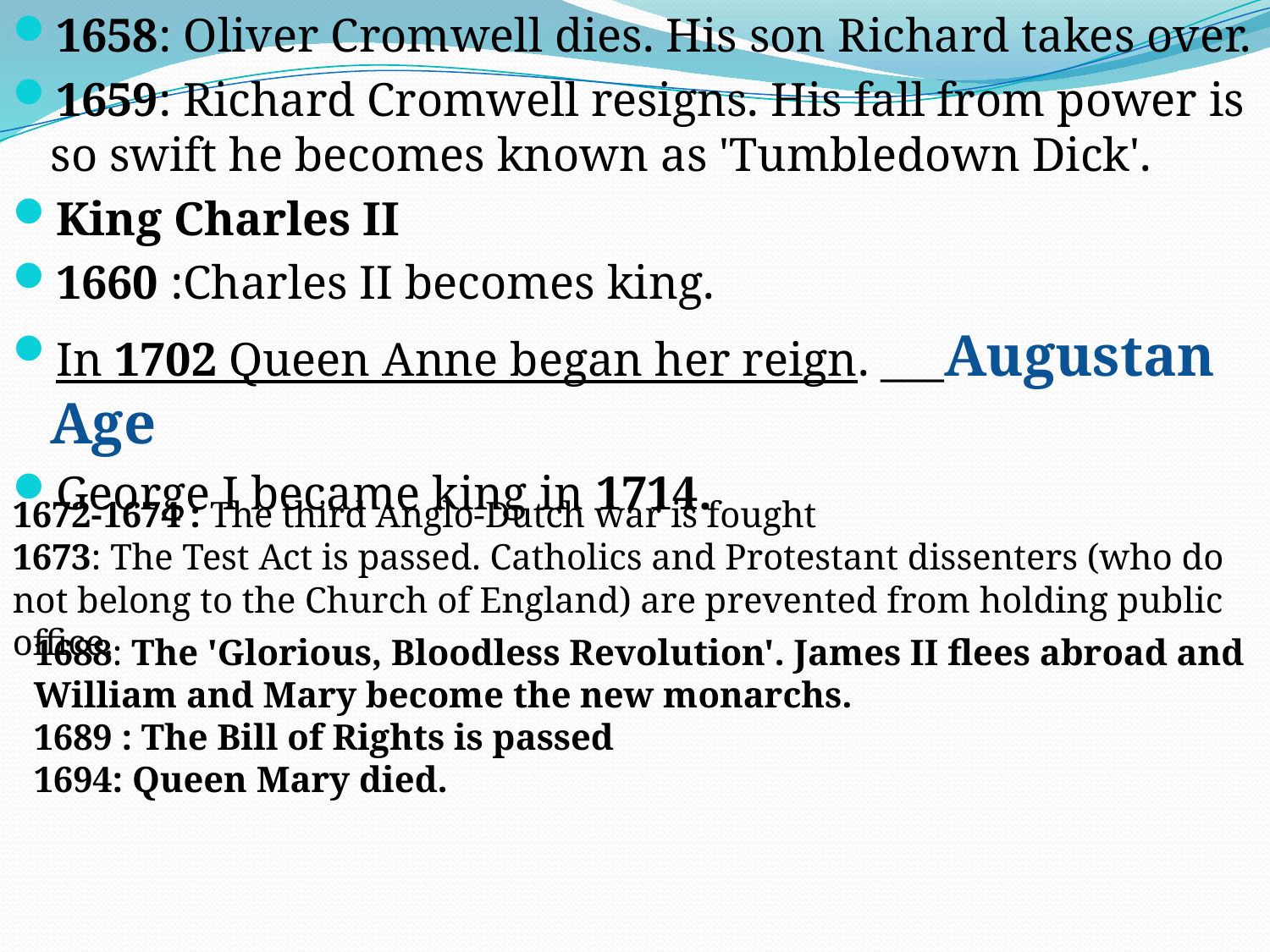

1658: Oliver Cromwell dies. His son Richard takes over.
1659: Richard Cromwell resigns. His fall from power is so swift he becomes known as 'Tumbledown Dick'.
King Charles II
1660 :Charles II becomes king.
In 1702 Queen Anne began her reign. ___Augustan Age
George I became king in 1714.
#
1672-1674 : The third Anglo-Dutch war is fought
1673: The Test Act is passed. Catholics and Protestant dissenters (who do not belong to the Church of England) are prevented from holding public office.
1688: The 'Glorious, Bloodless Revolution'. James II flees abroad and William and Mary become the new monarchs.
1689 : The Bill of Rights is passed
1694: Queen Mary died.